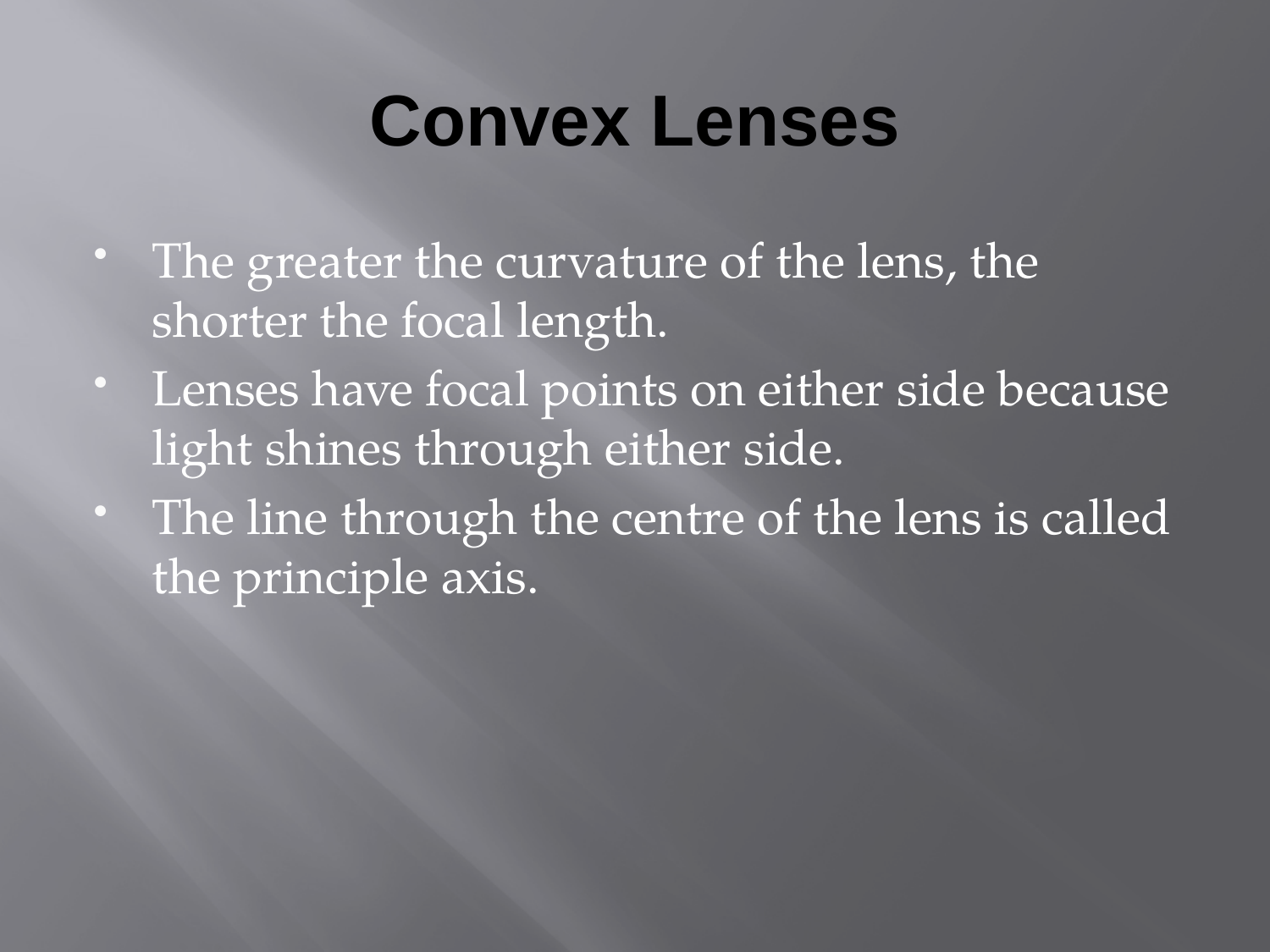

# Convex Lenses
The greater the curvature of the lens, the shorter the focal length.
Lenses have focal points on either side because light shines through either side.
The line through the centre of the lens is called the principle axis.